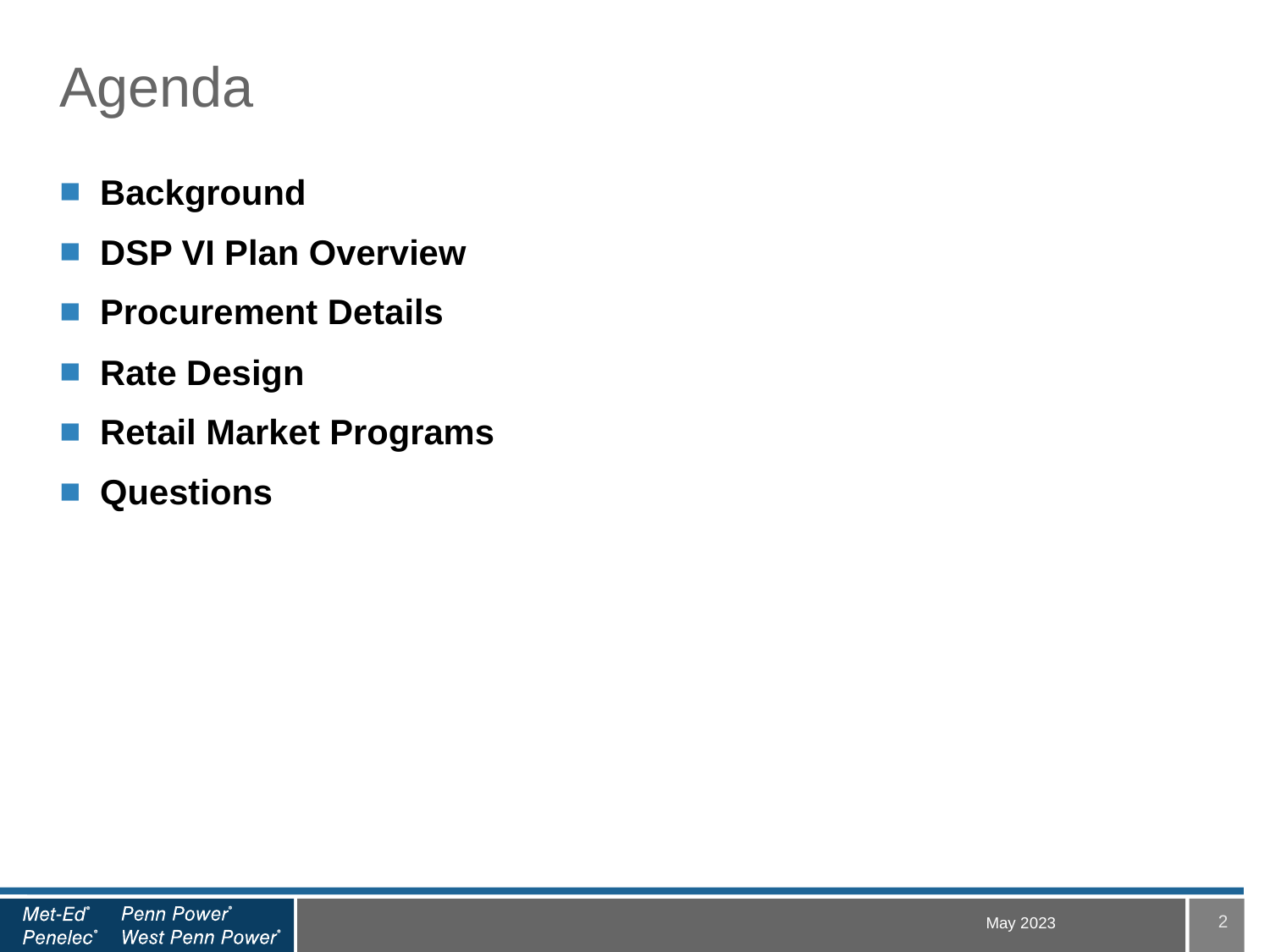

# Agenda
Background
DSP VI Plan Overview
Procurement Details
Rate Design
Retail Market Programs
Questions

2
May 2023